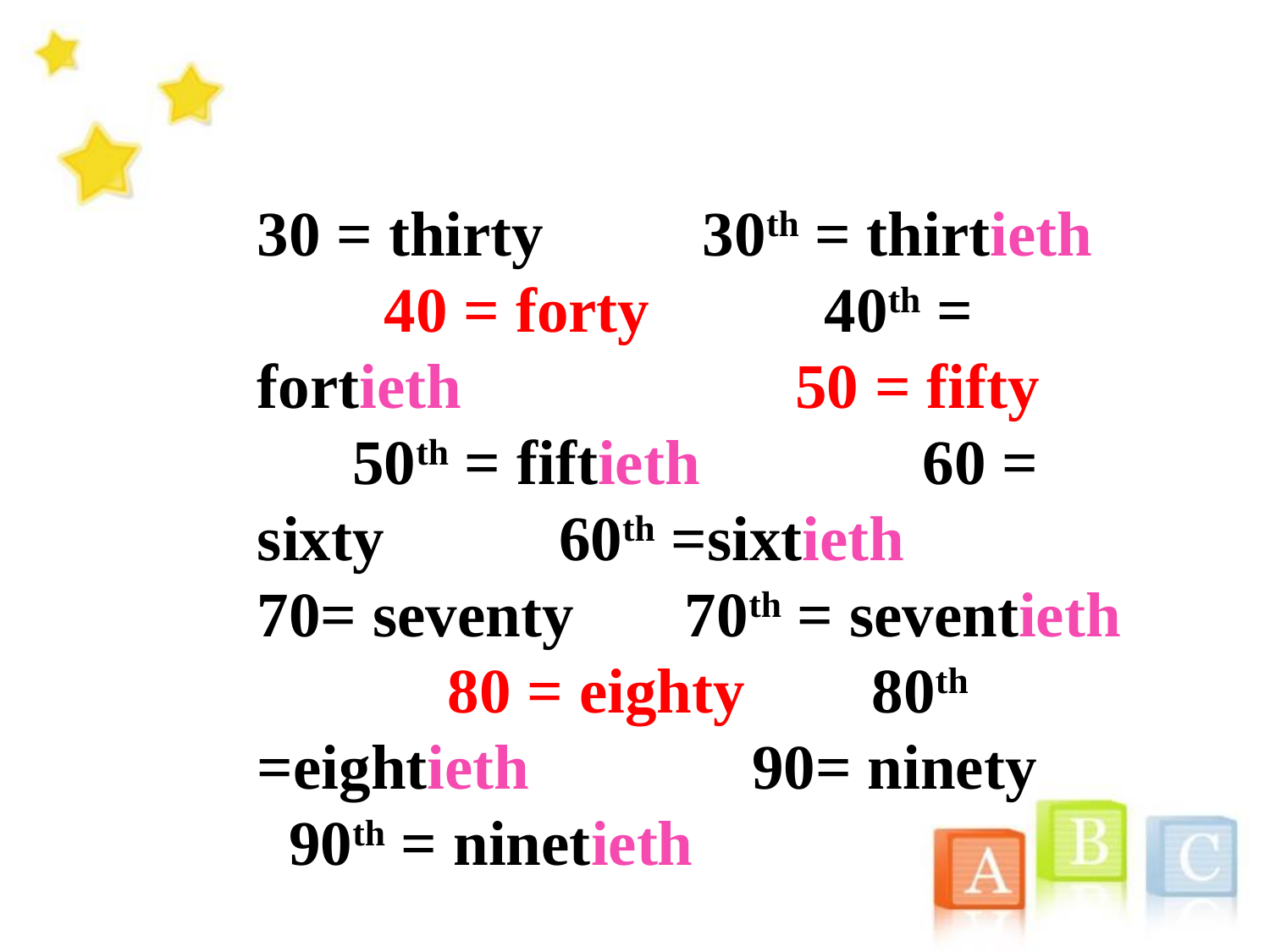

30 = thirty          30th = thirtieth           40 = forty           40th = fortieth                     50 = fifty            50th = fiftieth              60 = sixty           60th =sixtieth              70= seventy       70th = seventieth             80 = eighty        80th =eightieth              90= ninety         90th = ninetieth